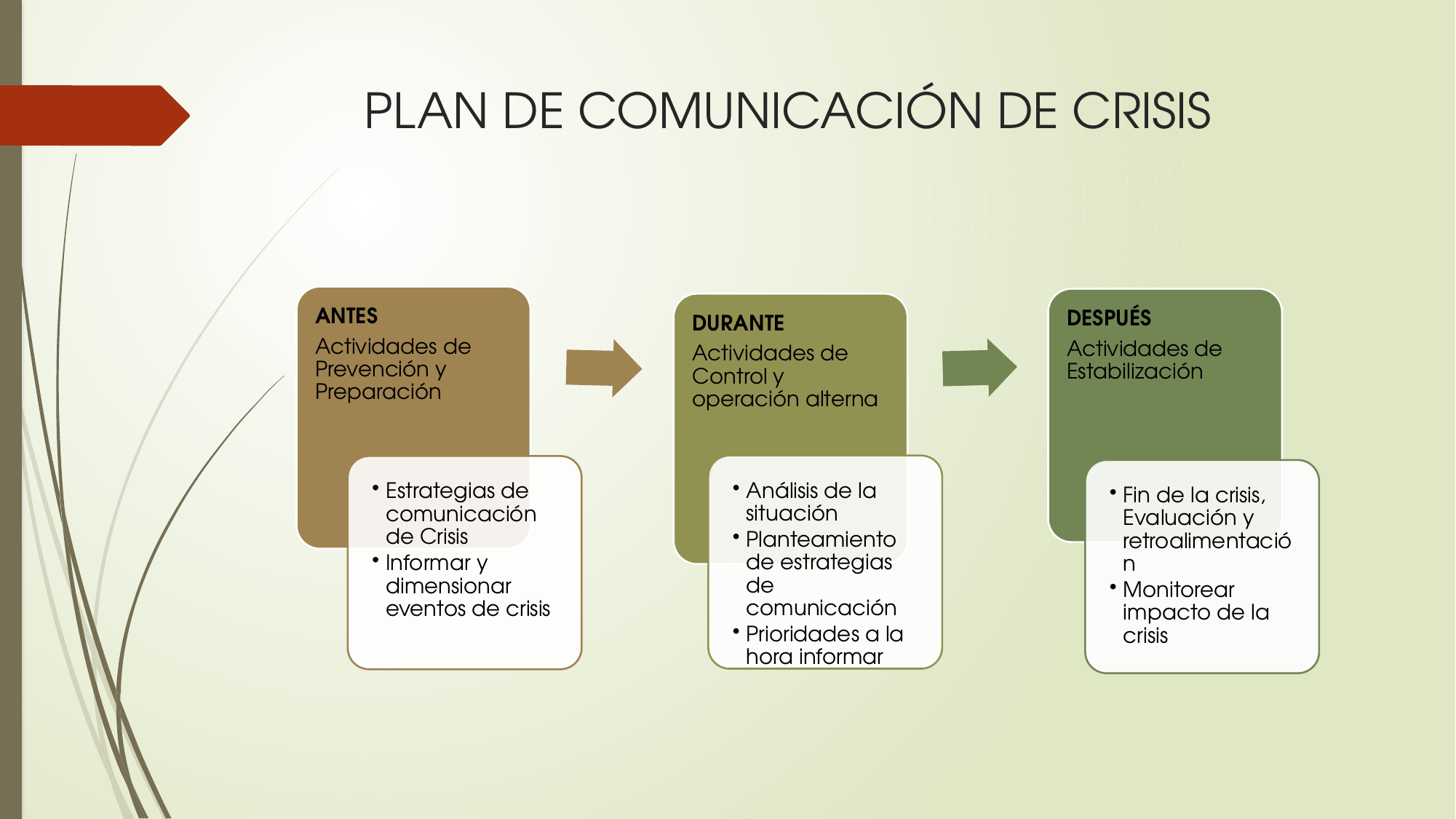

# PLAN DE COMUNICACIÓN DE CRISIS
ANTES
Actividades de Prevención y Preparación

Estrategias de comunicación de Crisis
Informar y dimensionar eventos de crisis

DURANTE
Actividades de Control y operación alterna
Análisis de la situación
Planteamiento de estrategias de comunicación
Prioridades a la hora informar

DESPUÉS
Actividades de Estabilización
Fin de la crisis, Evaluación y retroalimentación
Monitorear impacto de la crisis